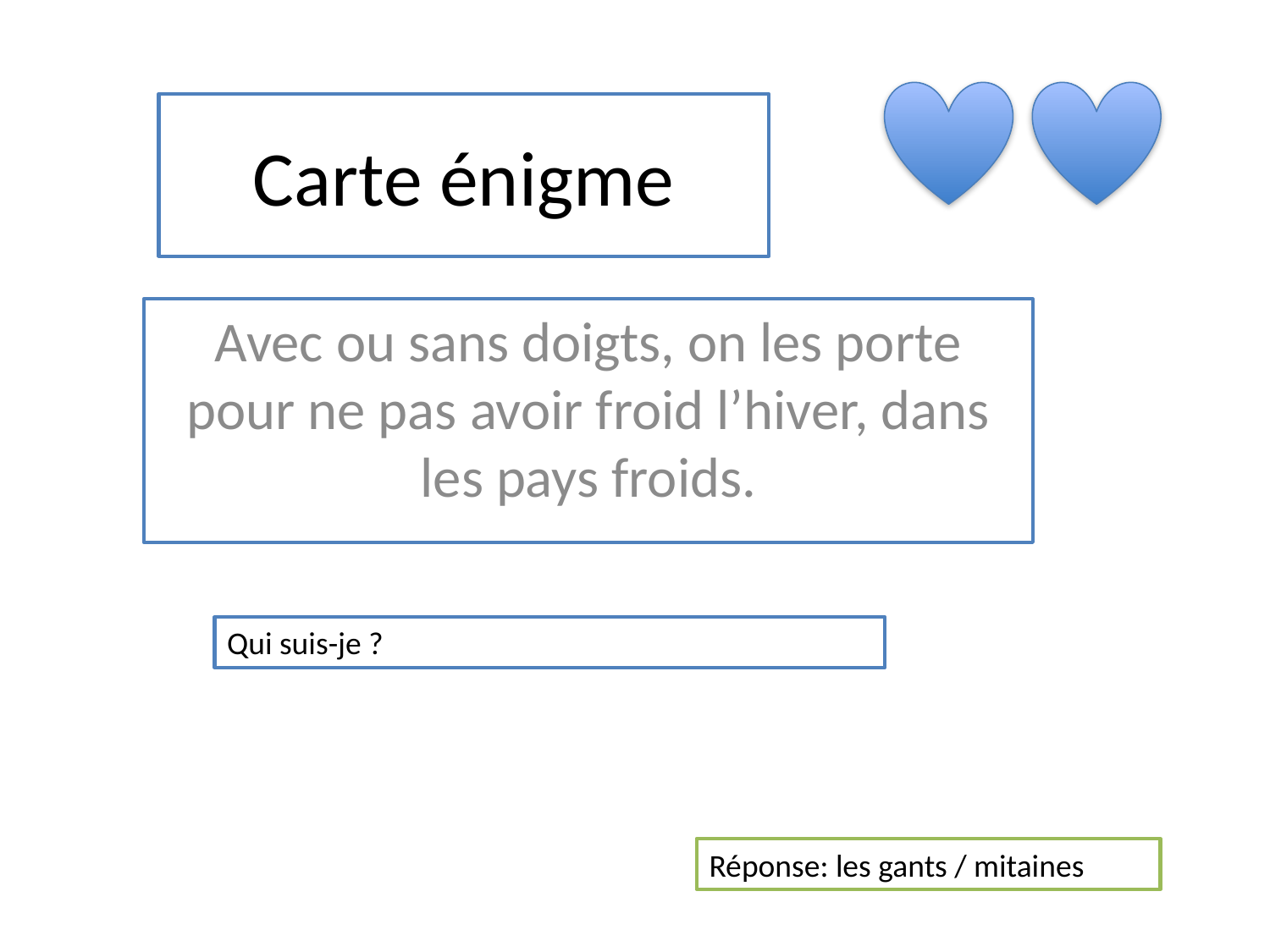

# Carte énigme
Avec ou sans doigts, on les porte pour ne pas avoir froid l’hiver, dans les pays froids.
Qui suis-je ?
Réponse: les gants / mitaines